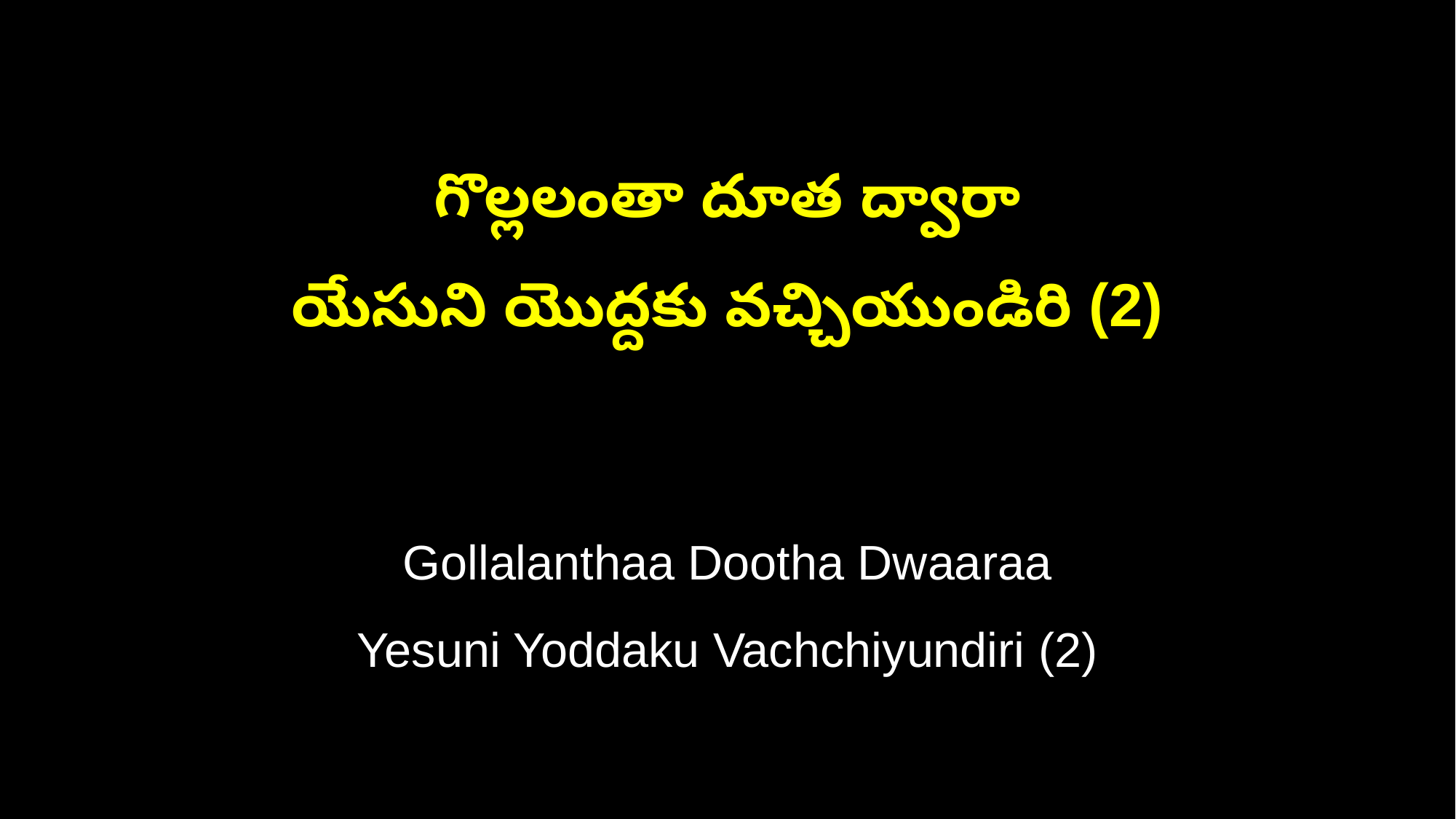

గొల్లలంతా దూత ద్వారా
యేసుని యొద్దకు వచ్చియుండిరి (2)
Gollalanthaa Dootha Dwaaraa
Yesuni Yoddaku Vachchiyundiri (2)